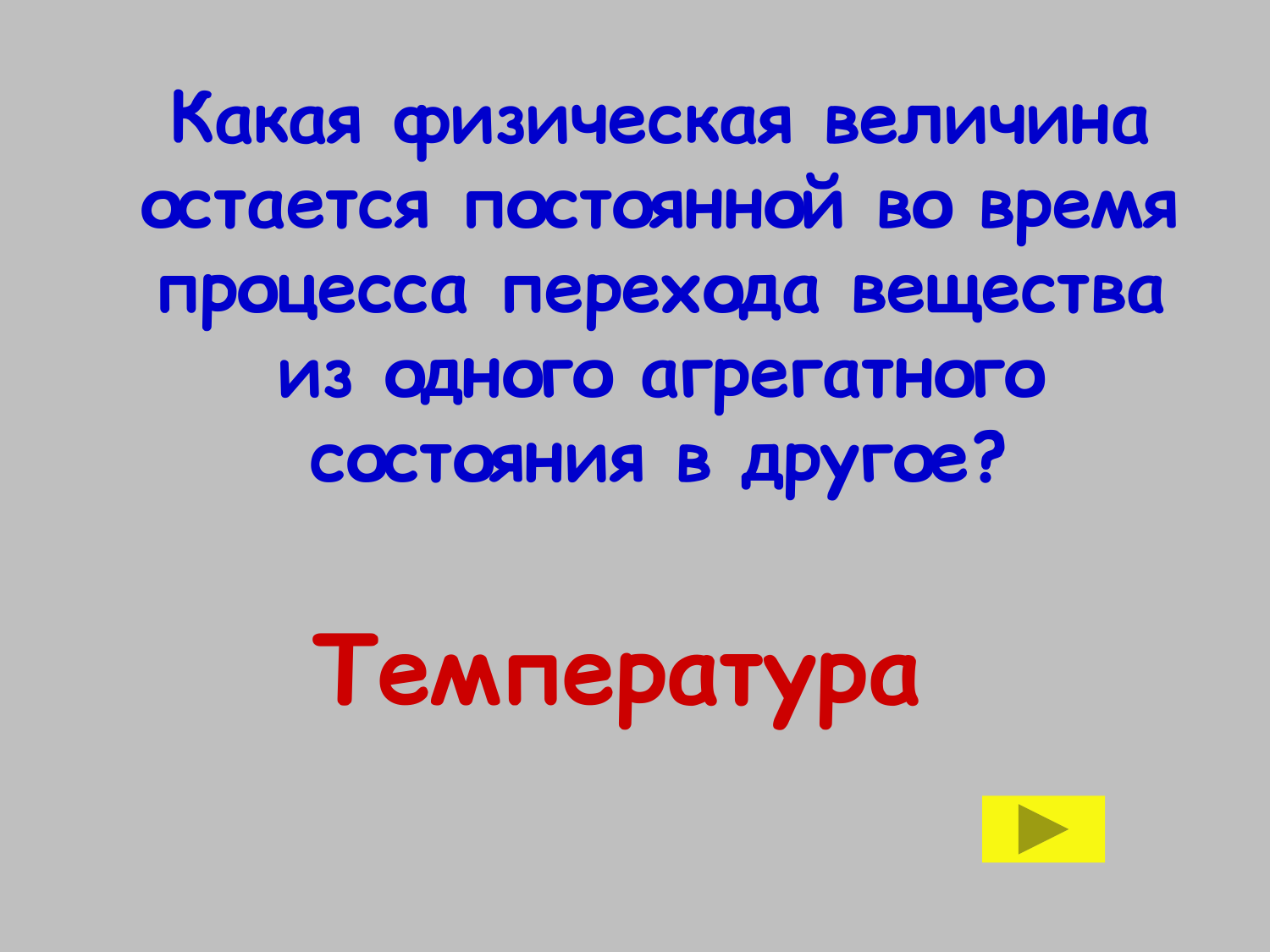

Какая физическая величина остается постоянной во время процесса перехода вещества из одного агрегатного состояния в другое?
# Температура